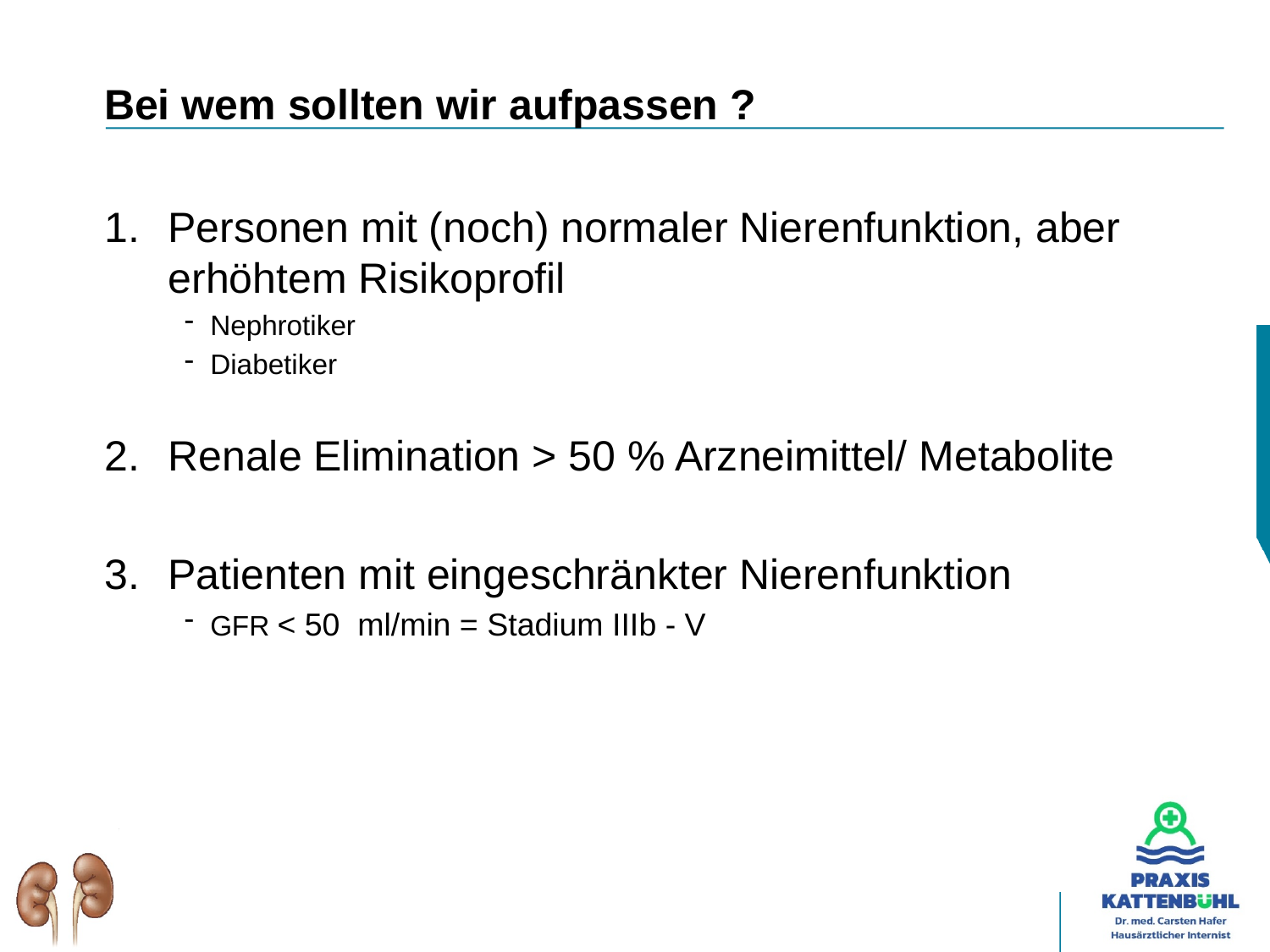

# Bei wem sollten wir aufpassen ?
Personen mit (noch) normaler Nierenfunktion, aber erhöhtem Risikoprofil
Nephrotiker
Diabetiker

Renale Elimination > 50 % Arzneimittel/ Metabolite

Patienten mit eingeschränkter Nierenfunktion
GFR < 50  ml/min = Stadium IIIb - V